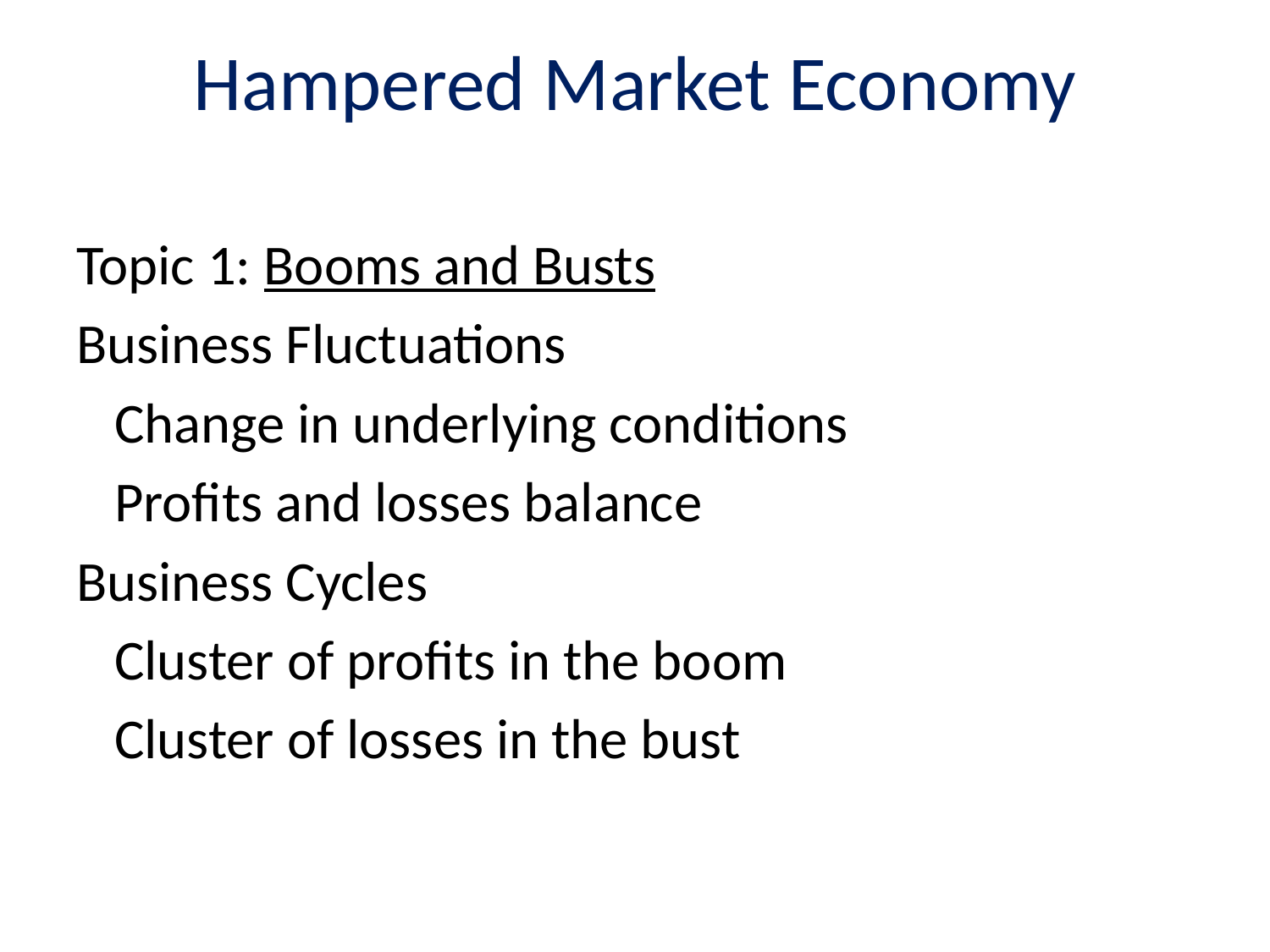

# Hampered Market Economy
Topic 1: Booms and Busts
Business Fluctuations
   Change in underlying conditions
   Profits and losses balance
Business Cycles
   Cluster of profits in the boom
   Cluster of losses in the bust